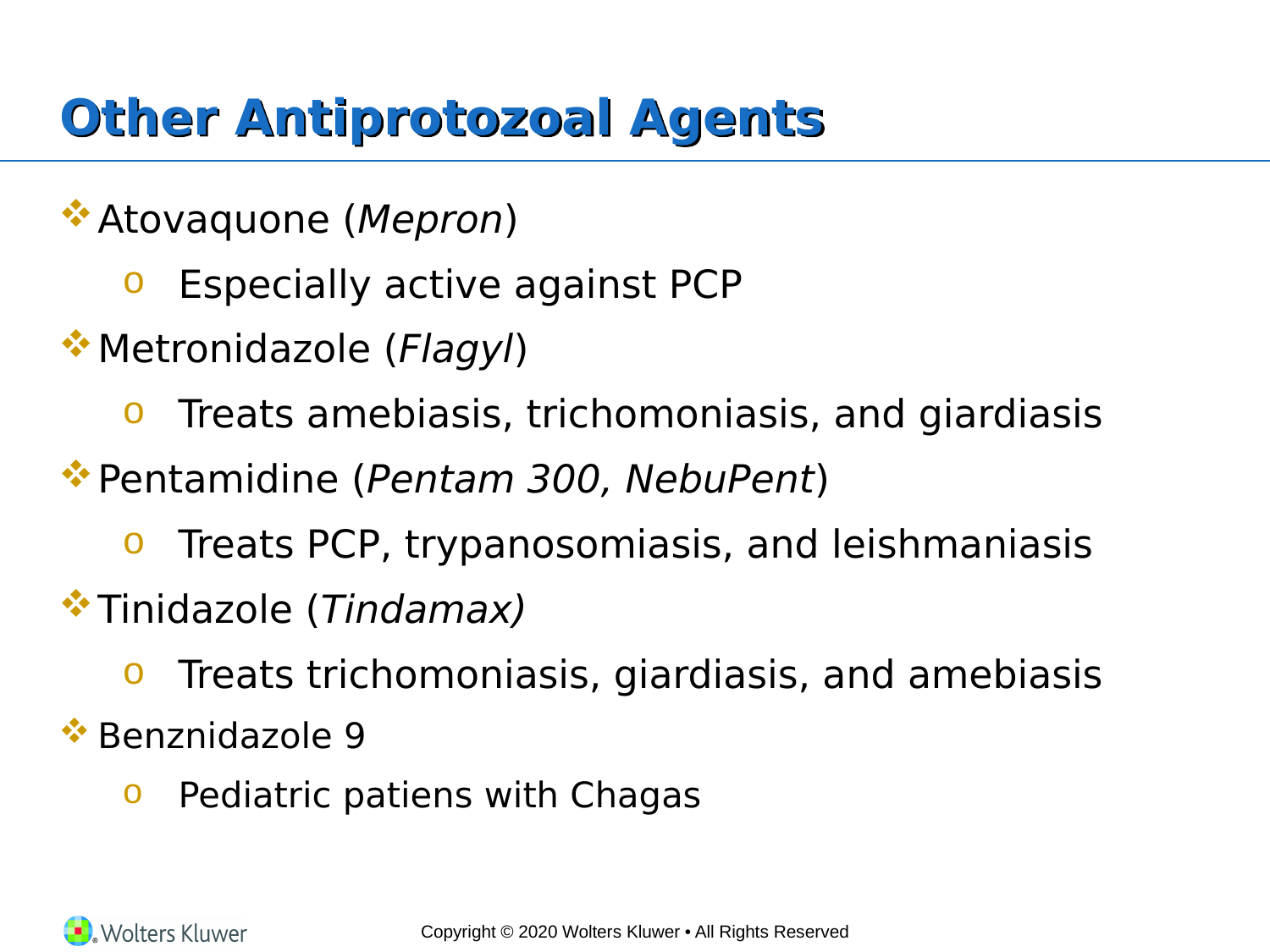

# Other Antiprotozoal Agents
Atovaquone (Mepron)
Especially active against PCP
Metronidazole (Flagyl)
Treats amebiasis, trichomoniasis, and giardiasis
Pentamidine (Pentam 300, NebuPent)
Treats PCP, trypanosomiasis, and leishmaniasis
Tinidazole (Tindamax)
Treats trichomoniasis, giardiasis, and amebiasis
Benznidazole 9
Pediatric patiens with Chagas